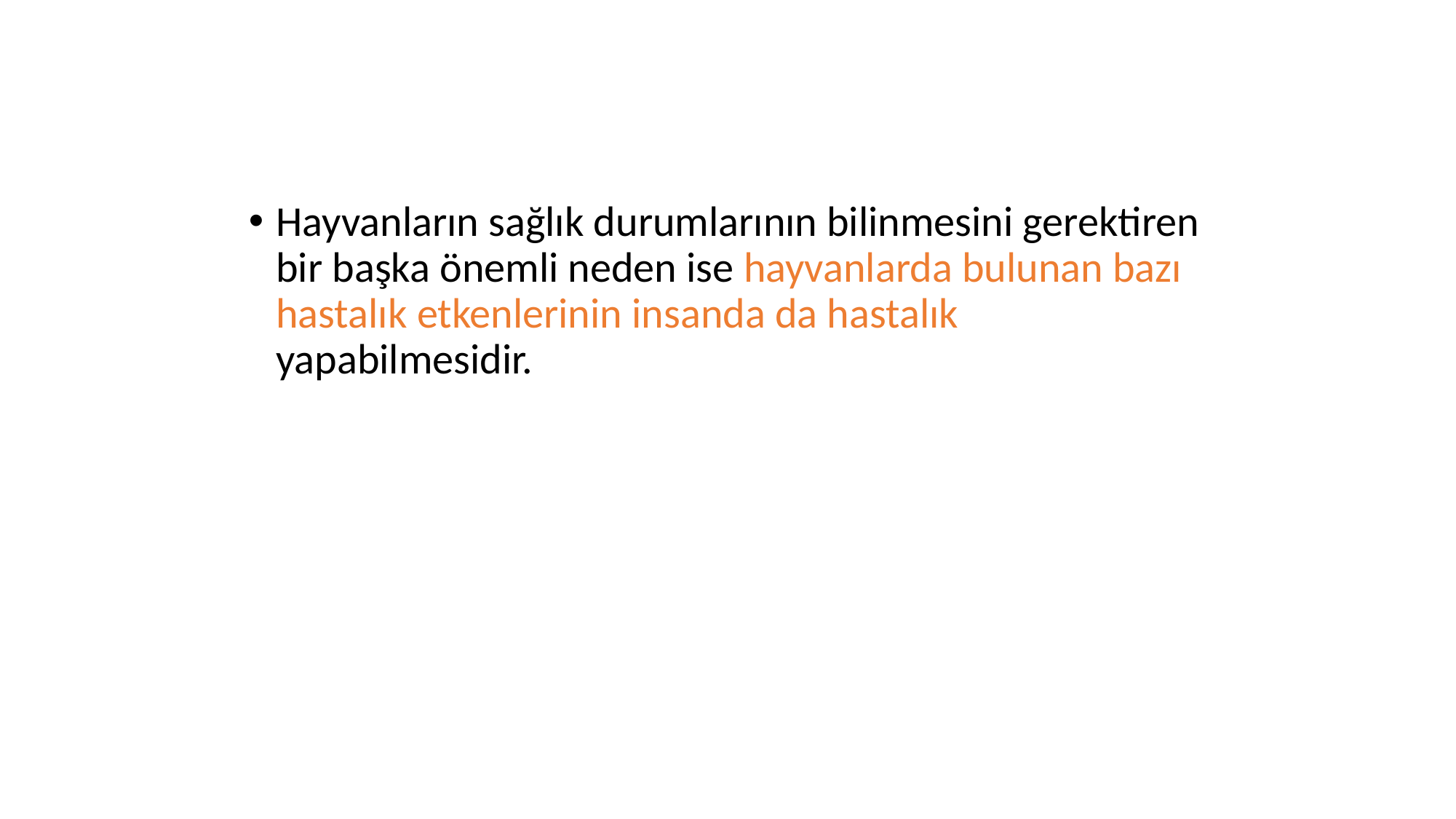

#
Hayvanların sağlık durumlarının bilinmesini gerektiren bir başka önemli neden ise hayvanlarda bulunan bazı hastalık etkenlerinin insanda da hastalık yapabilmesidir.